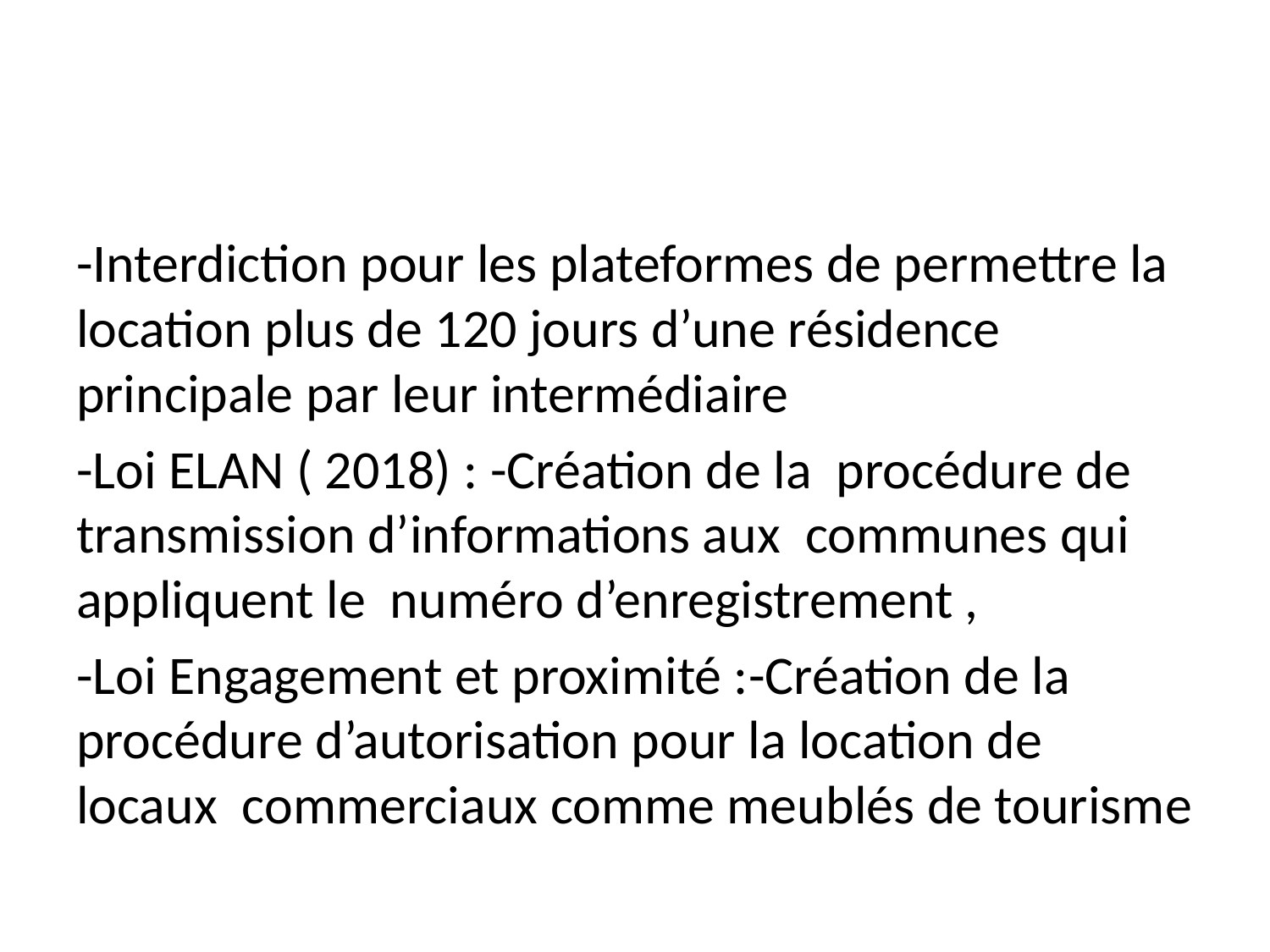

#
-Interdiction pour les plateformes de permettre la location plus de 120 jours d’une résidence principale par leur intermédiaire
-Loi ELAN ( 2018) : -Création de la  procédure de transmission d’informations aux  communes qui appliquent le  numéro d’enregistrement ,
-Loi Engagement et proximité :-Création de la  procédure d’autorisation pour la location de locaux  commerciaux comme meublés de tourisme